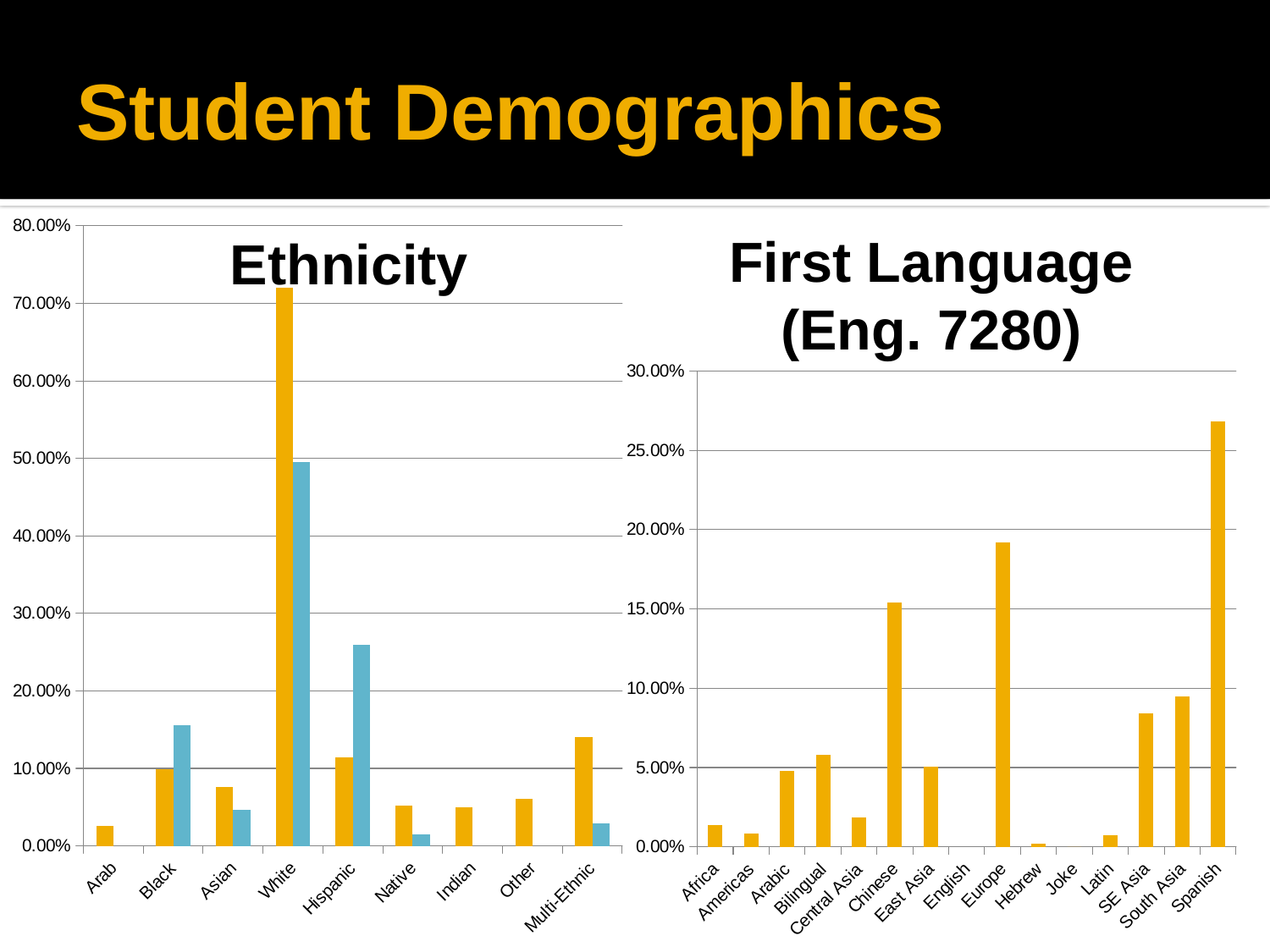

# Student Demographics

### Chart

| Category |  |  |
|---|---|---|
| Arab | 0.026154047338825683 | None |
| Black | 0.09833921799398457 | 0.156 |
| Asian | 0.076369818229371 | 0.047 |
| White | 0.720020923237871 | 0.495 |
| Hispanic | 0.11455472734405649 | 0.259 |
| Native | 0.05217732444095724 | 0.015 |
| Indian | 0.0496926899437688 | None |
| Other | 0.06041584935268733 | None |
| Multi-Ethnic | 0.1403164639727998 | 0.029 |
First Language
(Eng. 7280)
Ethnicity

### Chart

| Category |  |
|---|---|
| Africa | 0.013837638376383764 |
| Americas | 0.008302583025830259 |
| Arabic | 0.04797047970479705 |
| Bilingual | 0.058118081180811805 |
| Central Asia | 0.01845018450184502 |
| Chinese | 0.1540590405904059 |
| East Asia | 0.0507380073800738 |
| English | None |
| Europe | 0.1918819188191882 |
| Hebrew | 0.0018450184501845018 |
| Joke | 0.0 |
| Latin | 0.007380073800738007 |
| SE Asia | 0.08394833948339483 |
| South Asia | 0.09501845018450185 |
| Spanish | 0.26845018450184505 |